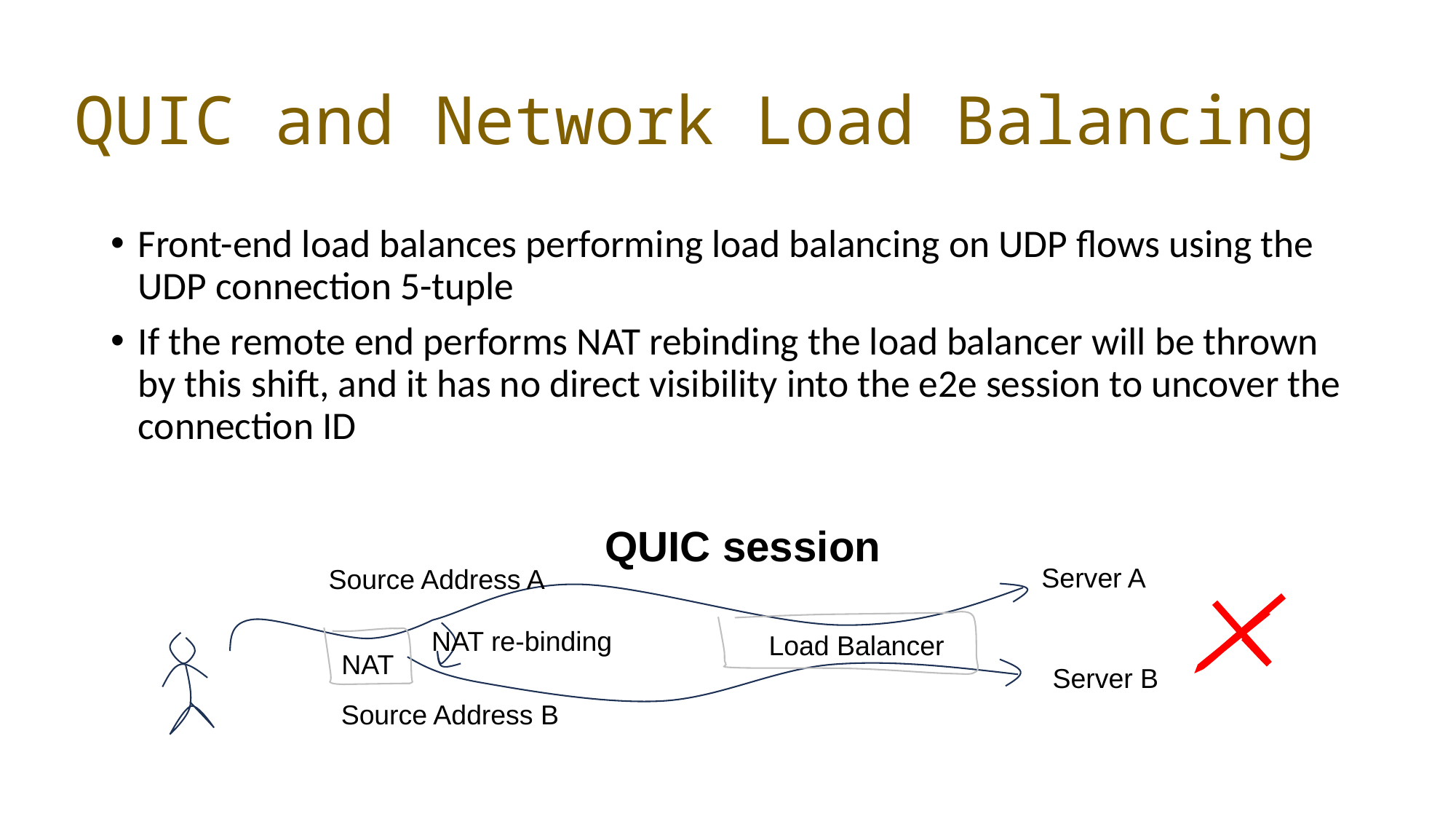

# QUIC and Network Load Balancing
Front-end load balances performing load balancing on UDP flows using the UDP connection 5-tuple
If the remote end performs NAT rebinding the load balancer will be thrown by this shift, and it has no direct visibility into the e2e session to uncover the connection ID

QUIC session
Server A
Source Address A

NAT re-binding

Load Balancer

NAT
Server B

Source Address B